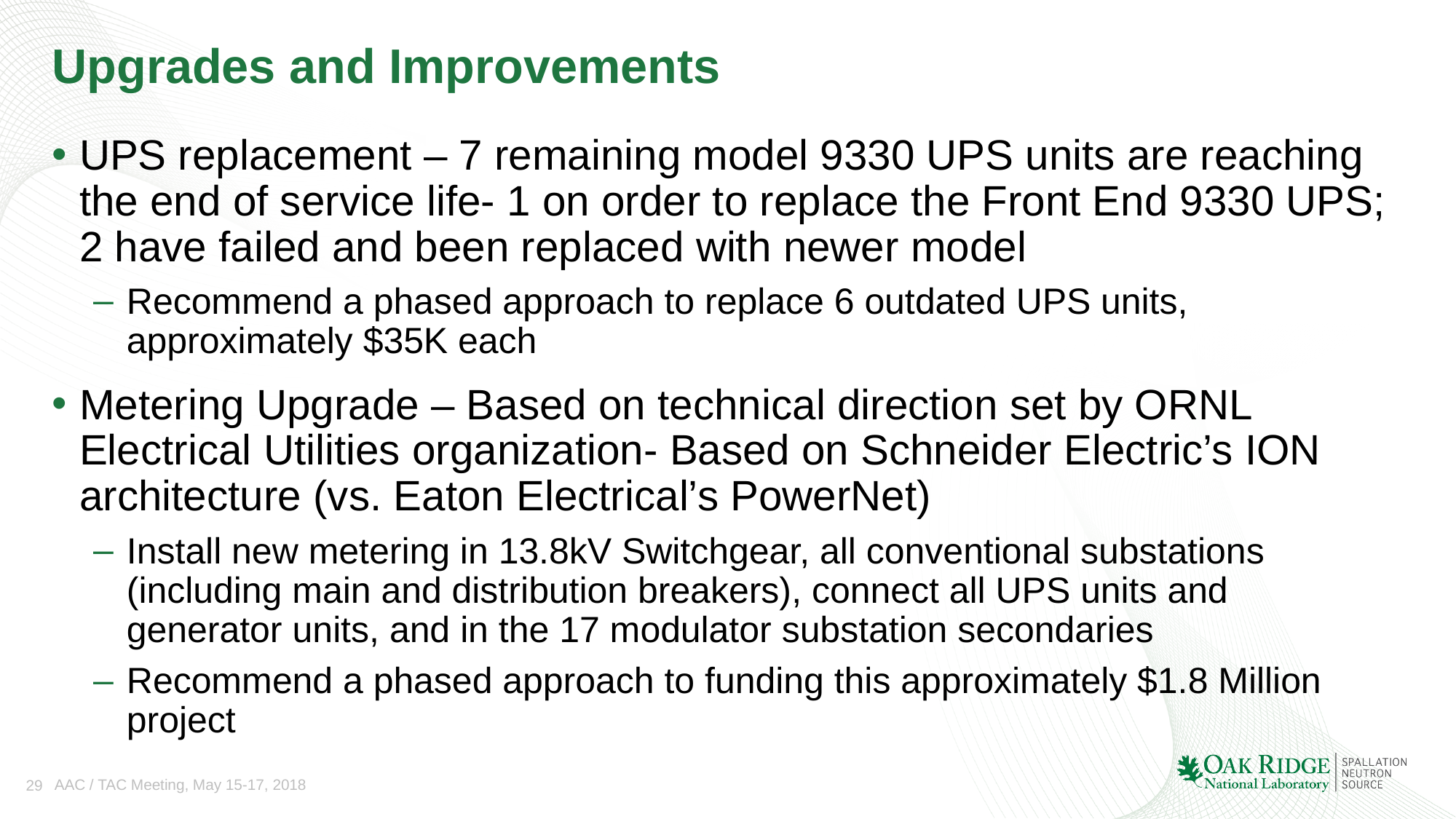

# Upgrades and Improvements
UPS replacement – 7 remaining model 9330 UPS units are reaching the end of service life- 1 on order to replace the Front End 9330 UPS; 2 have failed and been replaced with newer model
Recommend a phased approach to replace 6 outdated UPS units, approximately $35K each
Metering Upgrade – Based on technical direction set by ORNL Electrical Utilities organization- Based on Schneider Electric’s ION architecture (vs. Eaton Electrical’s PowerNet)
Install new metering in 13.8kV Switchgear, all conventional substations (including main and distribution breakers), connect all UPS units and generator units, and in the 17 modulator substation secondaries
Recommend a phased approach to funding this approximately $1.8 Million project